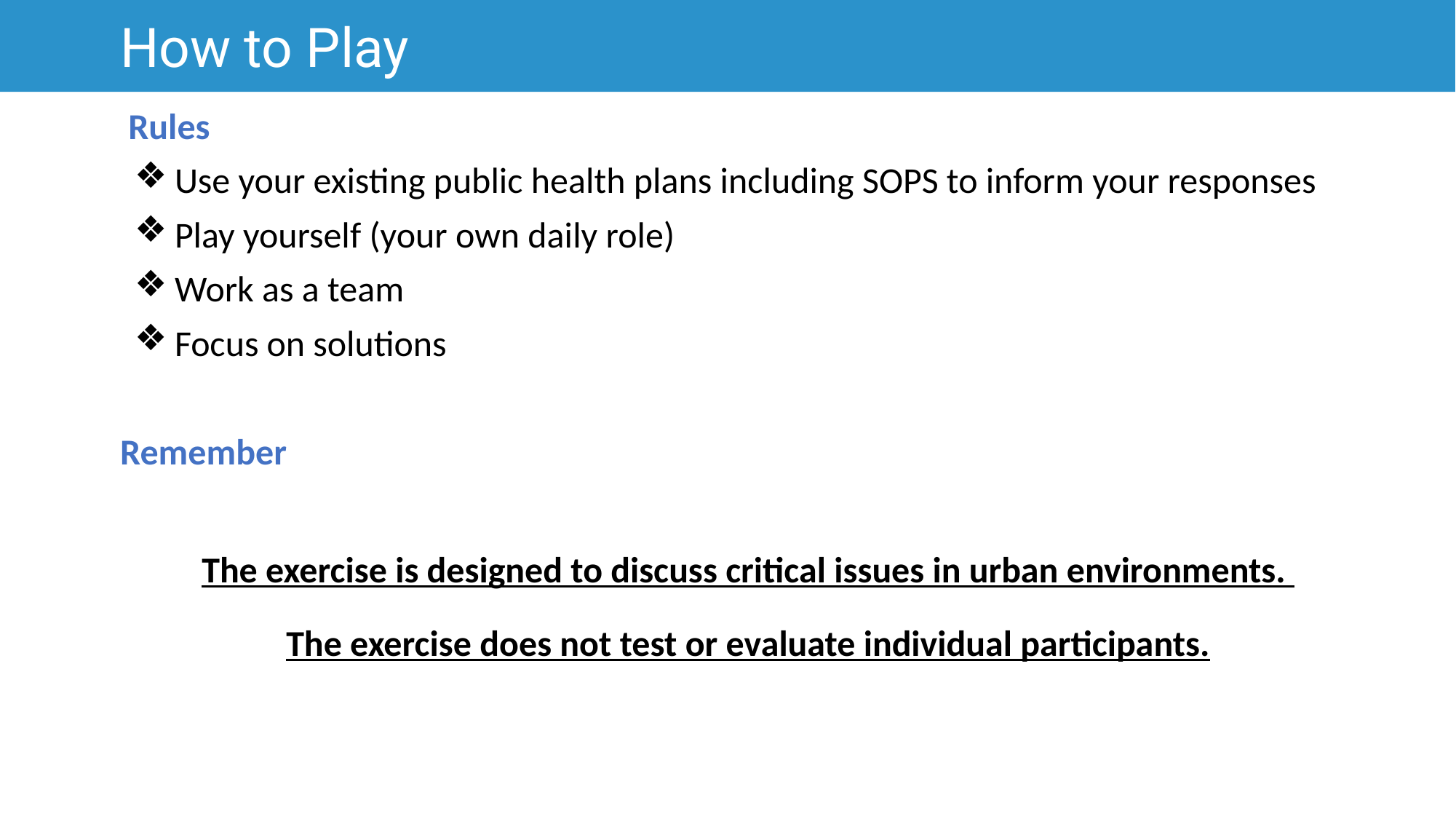

# How to Play
 Rules
Use your existing public health plans including SOPS to inform your responses
Play yourself (your own daily role)
Work as a team
Focus on solutions

Remember

The exercise is designed to discuss critical issues in urban environments.
The exercise does not test or evaluate individual participants.